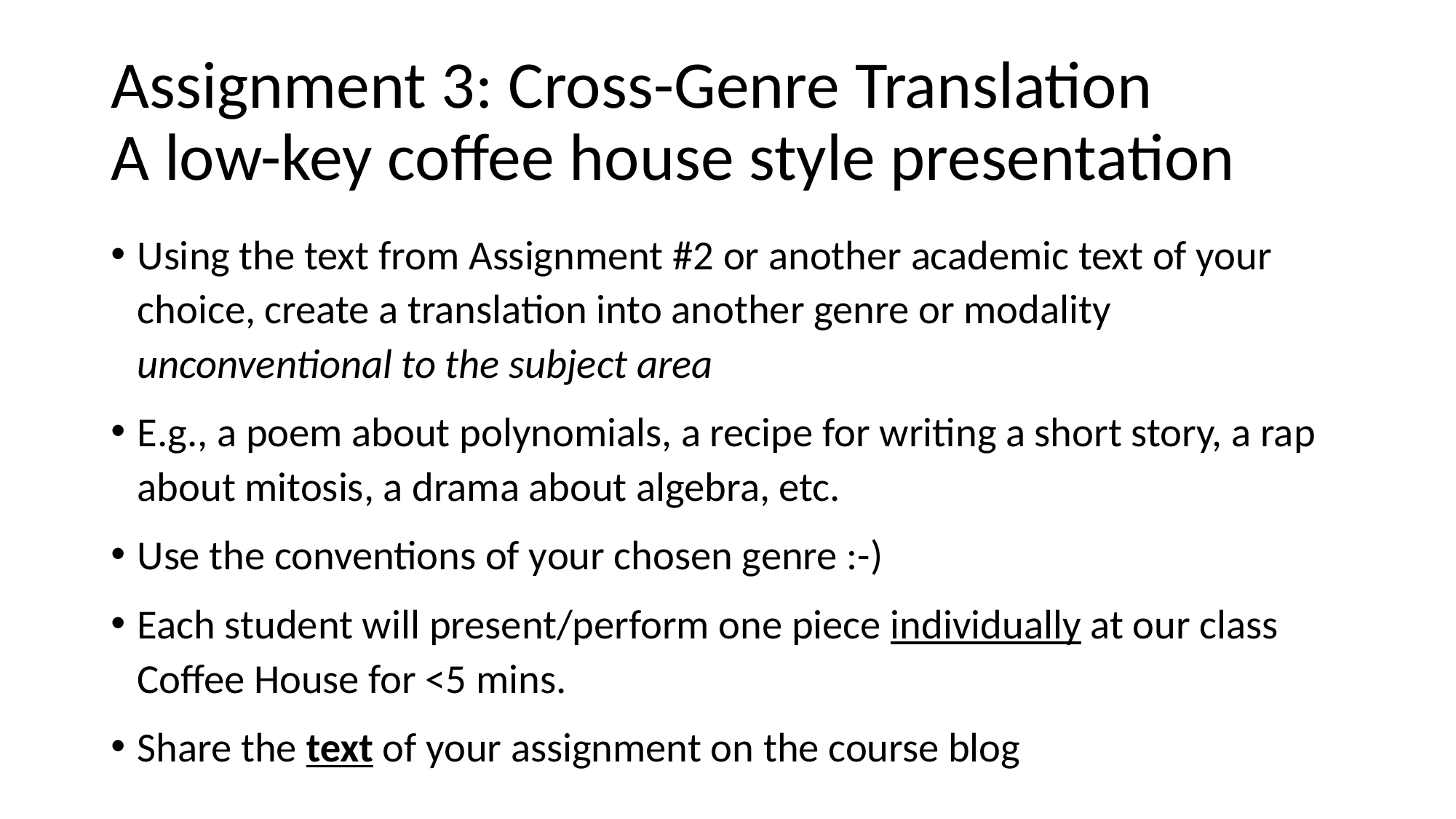

# Assignment 3: Cross-Genre Translation A low-key coffee house style presentation
Using the text from Assignment #2 or another academic text of your choice, create a translation into another genre or modality unconventional to the subject area
E.g., a poem about polynomials, a recipe for writing a short story, a rap about mitosis, a drama about algebra, etc.
Use the conventions of your chosen genre :-)
Each student will present/perform one piece individually at our class Coffee House for <5 mins.
Share the text of your assignment on the course blog